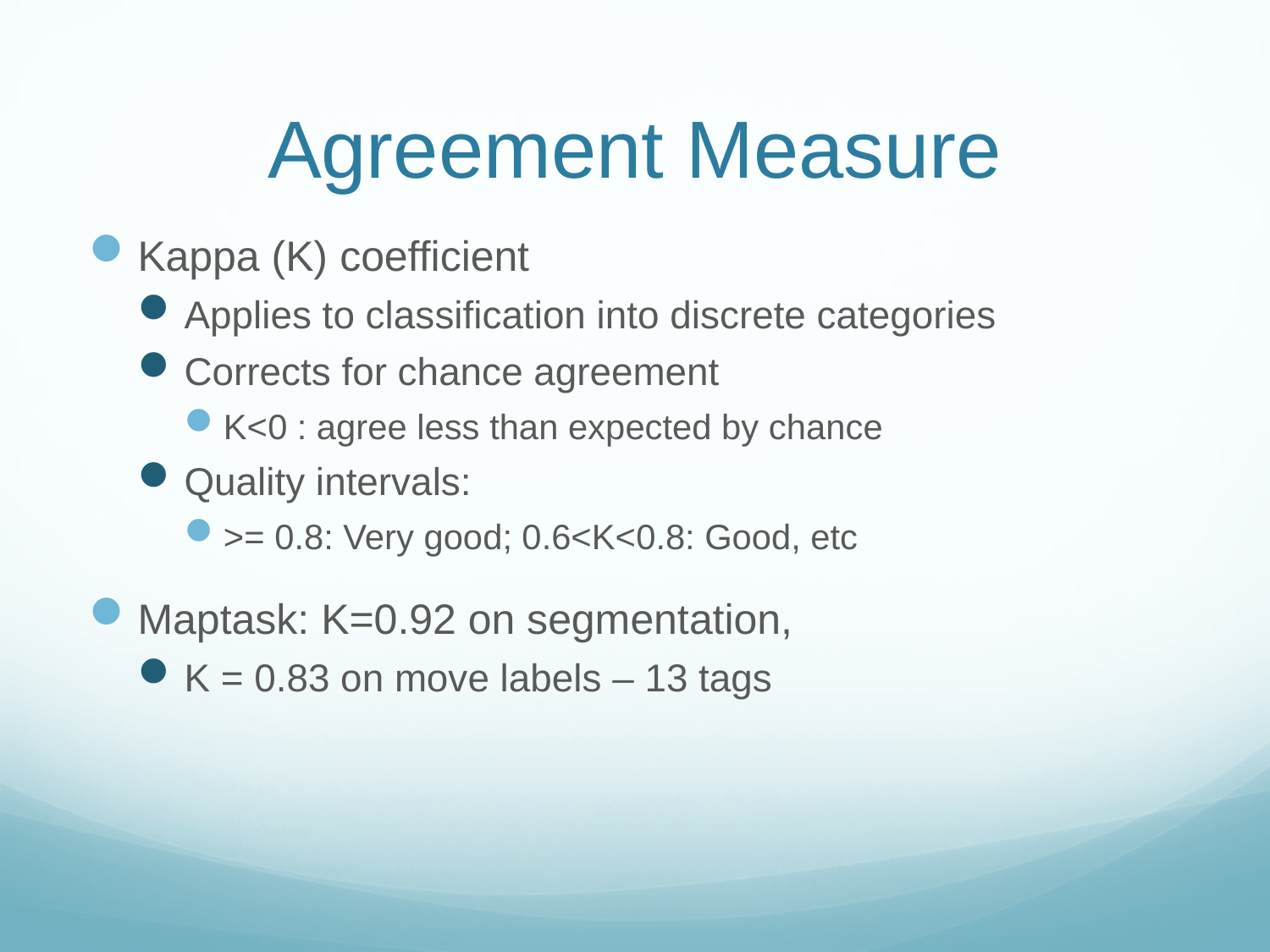

# Agreement Measure
Kappa (K) coefficient
Applies to classification into discrete categories
Corrects for chance agreement
K<0 : agree less than expected by chance
Quality intervals:
>= 0.8: Very good; 0.6<K<0.8: Good, etc
Maptask: K=0.92 on segmentation,
K = 0.83 on move labels – 13 tags